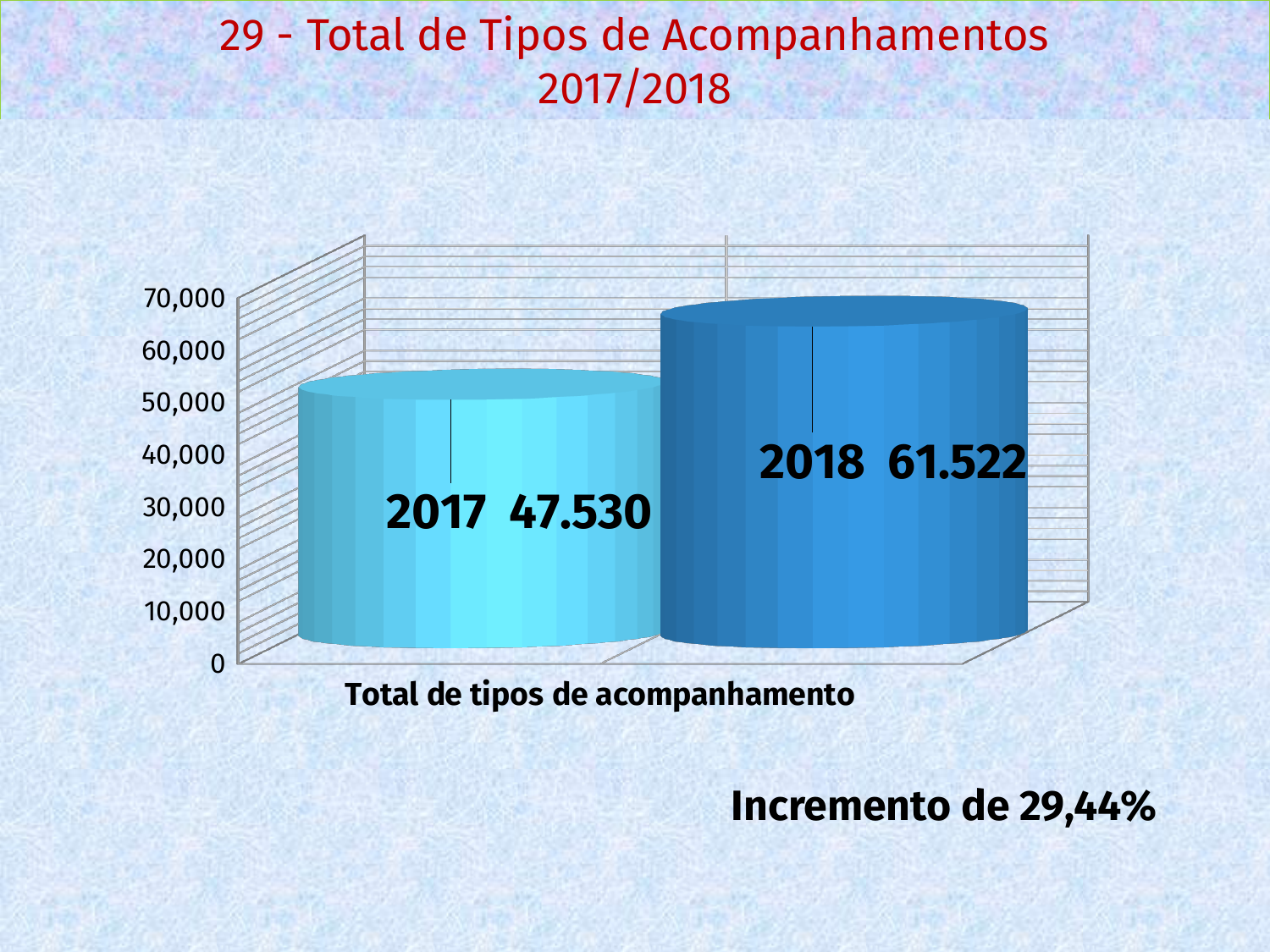

# 29 - Total de Tipos de Acompanhamentos 2017/2018

[unsupported chart]

Incremento de 29,44%